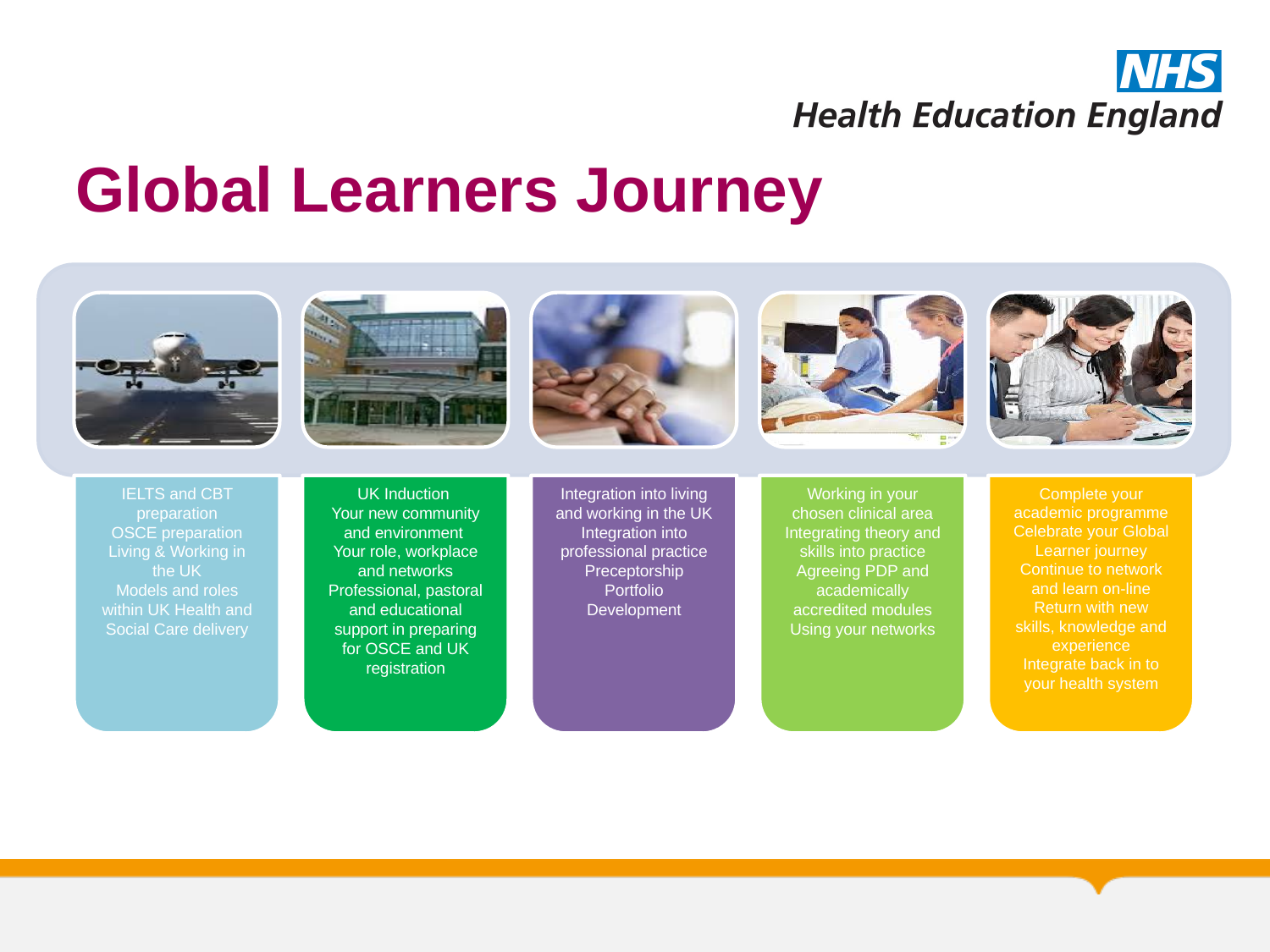

# Global Learners Journey
IELTS and CBT preparation
OSCE preparation
Living & Working in the UK
Models and roles within UK Health and Social Care delivery
UK Induction
Your new community and environment
Your role, workplace and networks
Professional, pastoral and educational support in preparing for OSCE and UK registration
Complete your academic programme
Celebrate your Global Learner journey
Continue to network and learn on-line
Return with new skills, knowledge and experience
Integrate back in to your health system
Integration into living and working in the UK
Integration into professional practice
Preceptorship
Portfolio Development
Working in your chosen clinical area
Integrating theory and skills into practice
Agreeing PDP and academically accredited modules
Using your networks